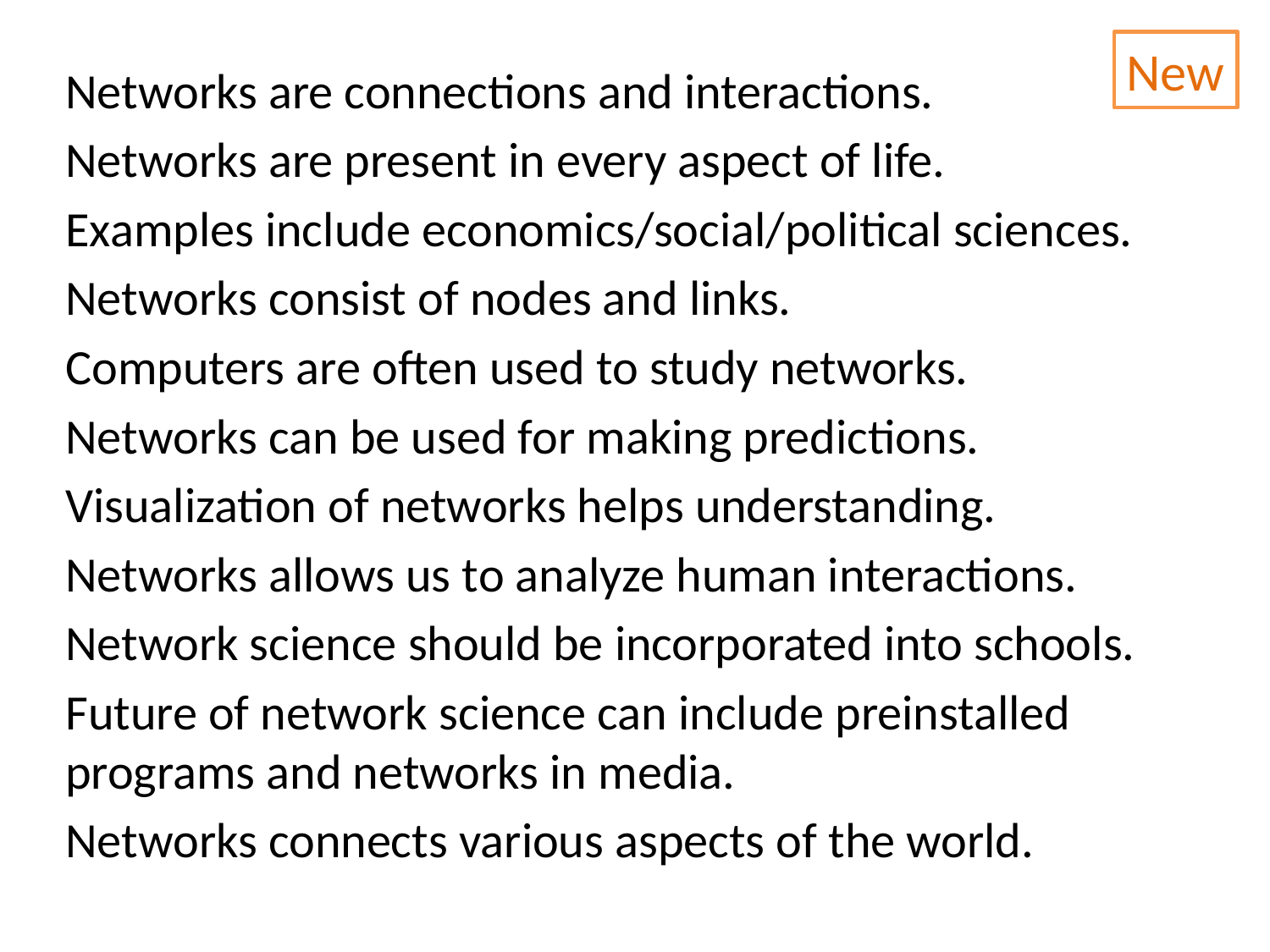

New
Networks are connections and interactions.
Networks are present in every aspect of life.
Examples include economics/social/political sciences.
Networks consist of nodes and links.
Computers are often used to study networks.
Networks can be used for making predictions.
Visualization of networks helps understanding.
Networks allows us to analyze human interactions.
Network science should be incorporated into schools.
Future of network science can include preinstalled programs and networks in media.
Networks connects various aspects of the world.